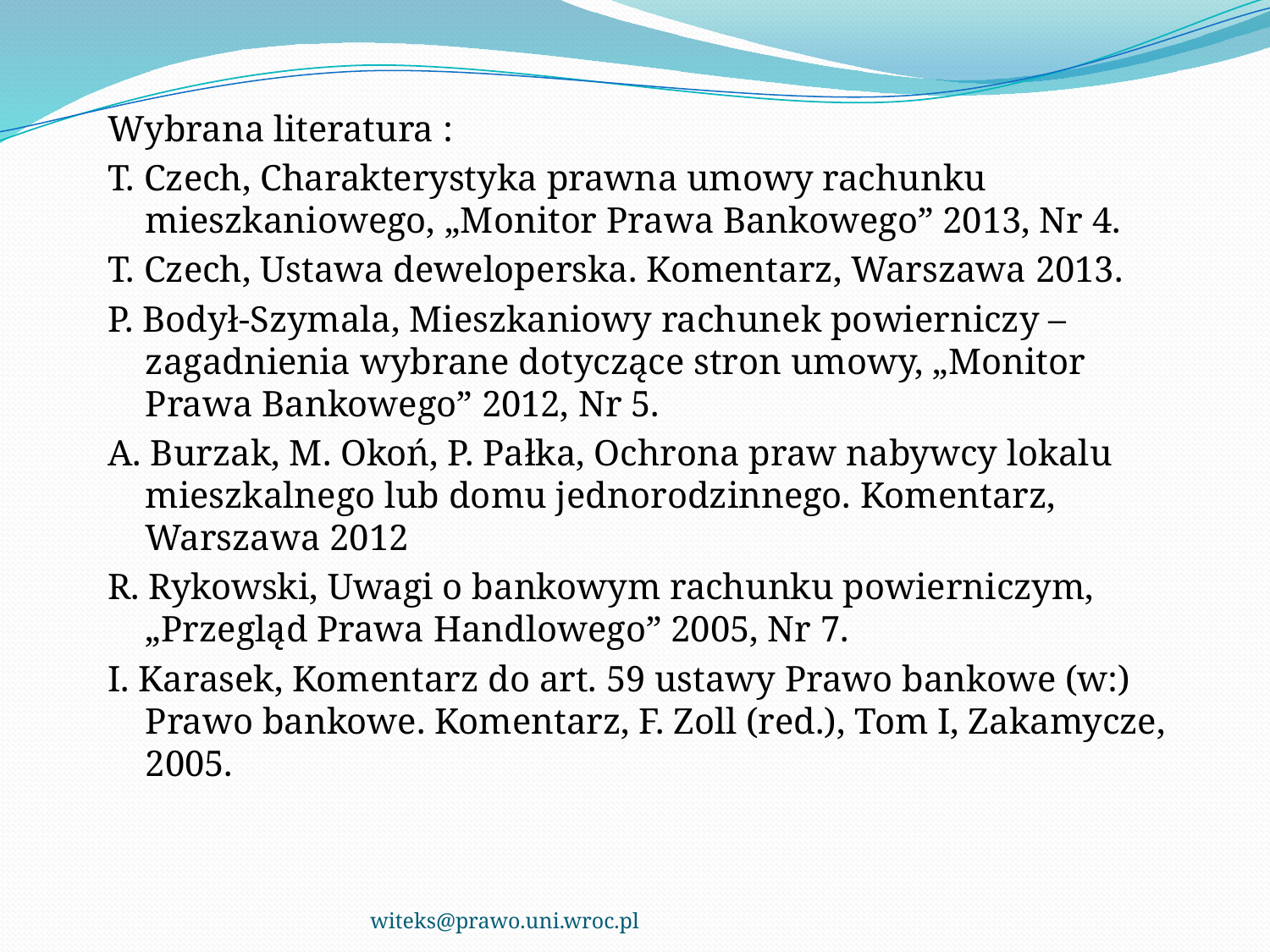

Wybrana literatura :
T. Czech, Charakterystyka prawna umowy rachunku mieszkaniowego, „Monitor Prawa Bankowego” 2013, Nr 4.
T. Czech, Ustawa deweloperska. Komentarz, Warszawa 2013.
P. Bodył-Szymala, Mieszkaniowy rachunek powierniczy – zagadnienia wybrane dotyczące stron umowy, „Monitor Prawa Bankowego” 2012, Nr 5.
A. Burzak, M. Okoń, P. Pałka, Ochrona praw nabywcy lokalu mieszkalnego lub domu jednorodzinnego. Komentarz, Warszawa 2012
R. Rykowski, Uwagi o bankowym rachunku powierniczym, „Przegląd Prawa Handlowego” 2005, Nr 7.
I. Karasek, Komentarz do art. 59 ustawy Prawo bankowe (w:) Prawo bankowe. Komentarz, F. Zoll (red.), Tom I, Zakamycze, 2005.

witeks@prawo.uni.wroc.pl